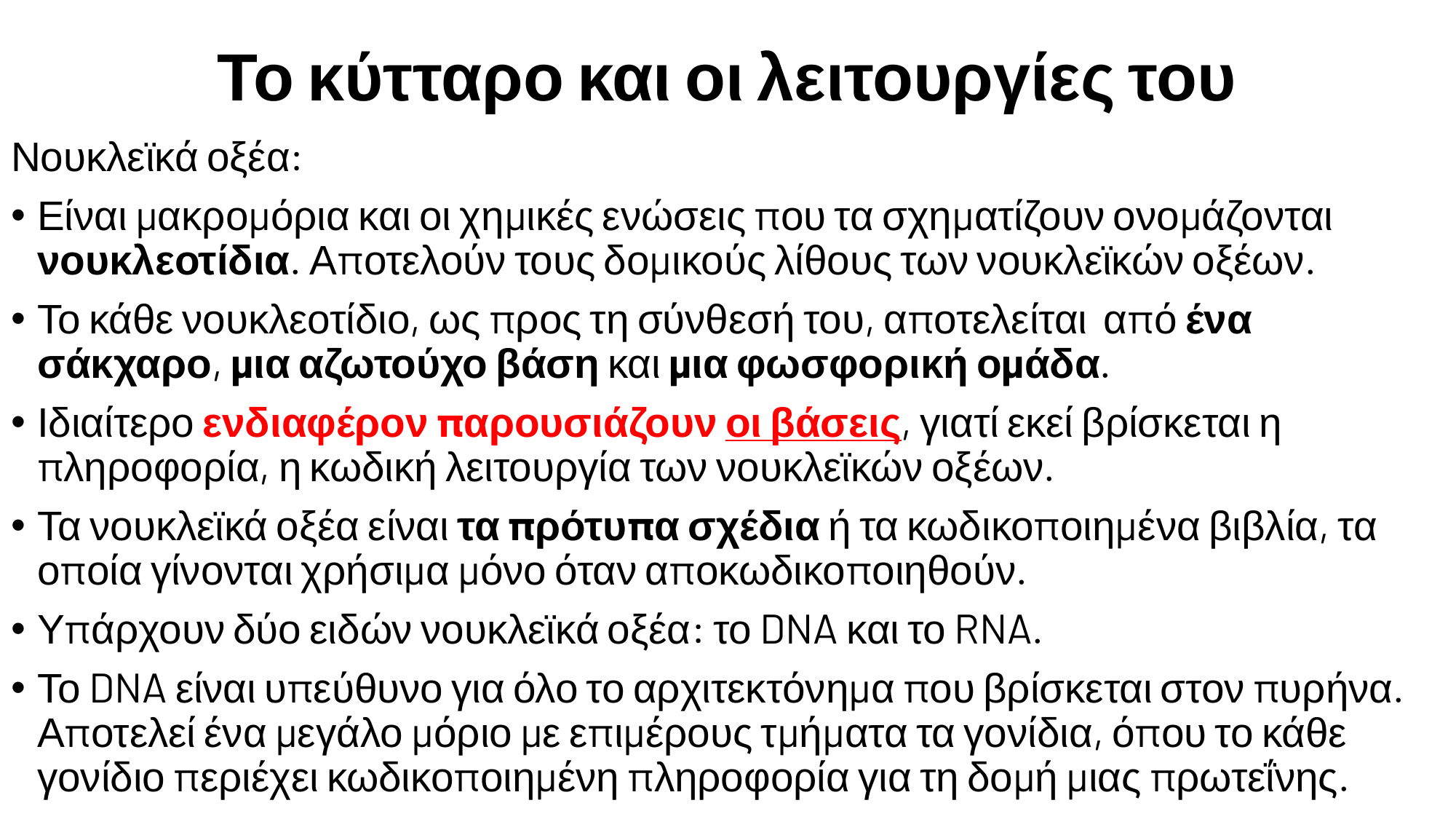

# Το κύτταρο και οι λειτουργίες του
Νουκλεϊκά οξέα:
Είναι μακρομόρια και οι χημικές ενώσεις που τα σχηματίζουν ονομάζονται νουκλεοτίδια. Αποτελούν τους δομικούς λίθους των νουκλεϊκών οξέων.
Το κάθε νουκλεοτίδιο, ως προς τη σύνθεσή του, αποτελείται  από ένα σάκχαρο, μια αζωτούχο βάση και μια φωσφορική ομάδα.
Ιδιαίτερο ενδιαφέρον παρουσιάζουν οι βάσεις, γιατί εκεί βρίσκεται η πληροφορία, η κωδική λειτουργία των νουκλεϊκών οξέων.
Τα νουκλεϊκά οξέα είναι τα πρότυπα σχέδια ή τα κωδικοποιημένα βιβλία, τα οποία γίνονται χρήσιμα μόνο όταν αποκωδικοποιηθούν.
Υπάρχουν δύο ειδών νουκλεϊκά οξέα: το DNA και το RNA.
Το DNA είναι υπεύθυνο για όλο το αρχιτεκτόνημα που βρίσκεται στον πυρήνα. Αποτελεί ένα μεγάλο μόριο με επιμέρους τμήματα τα γονίδια, όπου το κάθε γονίδιο περιέχει κωδικοποιημένη πληροφορία για τη δομή μιας πρωτεΐνης.